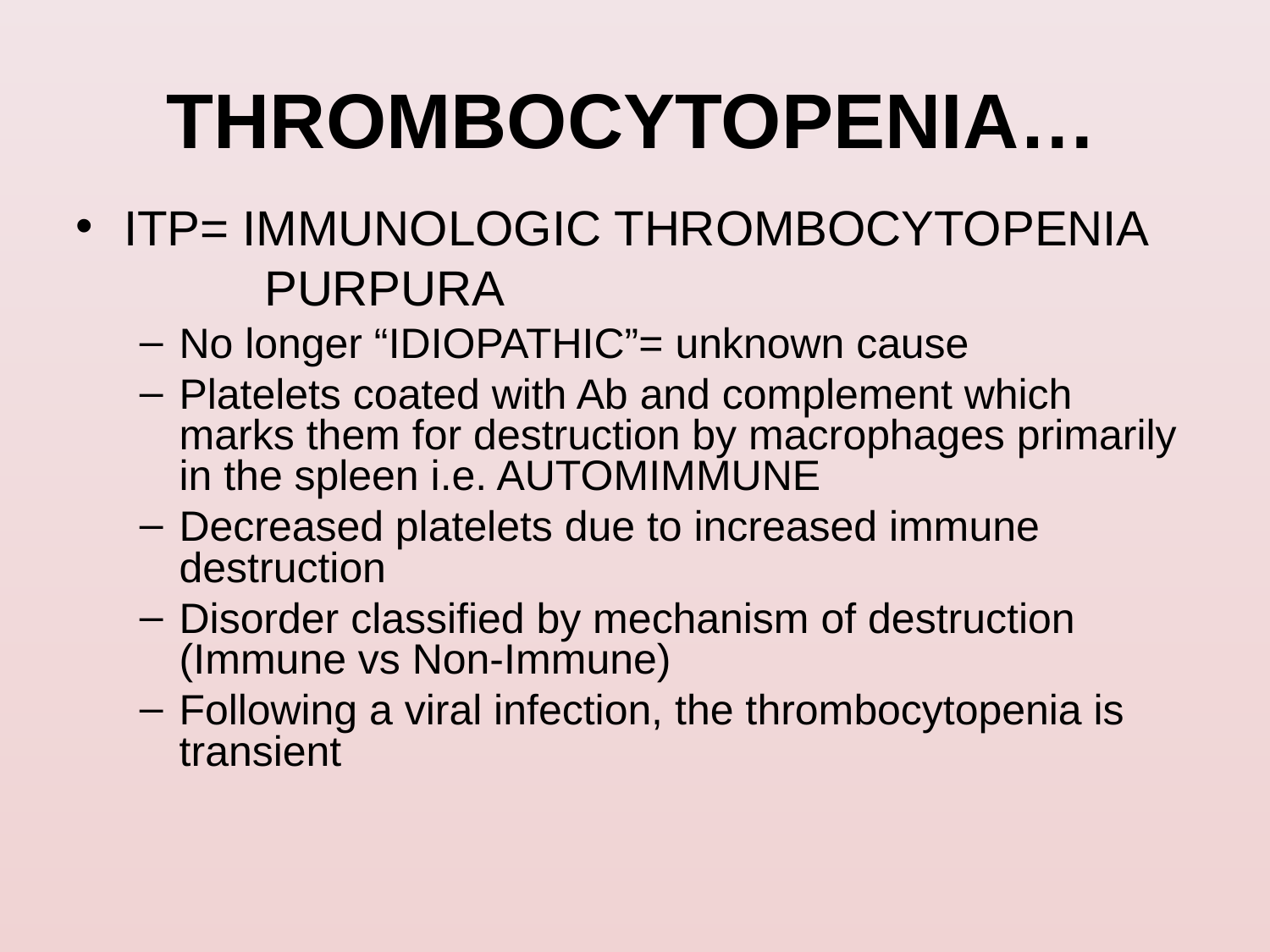

# THROMBOCYTOPENIA…
ITP= IMMUNOLOGIC THROMBOCYTOPENIA
		 PURPURA
No longer “IDIOPATHIC”= unknown cause
Platelets coated with Ab and complement which marks them for destruction by macrophages primarily in the spleen i.e. AUTOMIMMUNE
Decreased platelets due to increased immune destruction
Disorder classified by mechanism of destruction (Immune vs Non-Immune)
Following a viral infection, the thrombocytopenia is transient